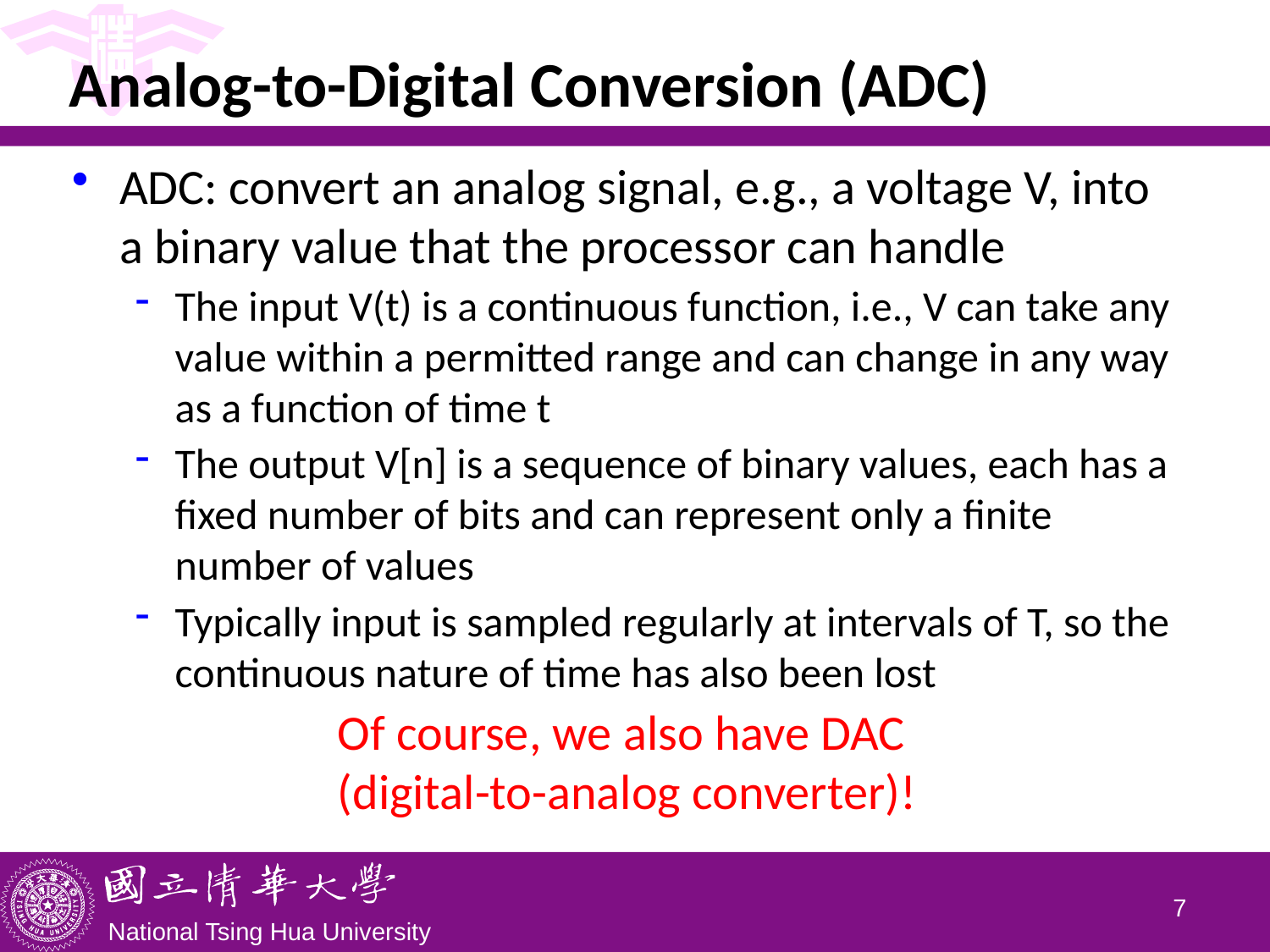

# Analog-to-Digital Conversion (ADC)
ADC: convert an analog signal, e.g., a voltage V, into a binary value that the processor can handle
The input V(t) is a continuous function, i.e., V can take any value within a permitted range and can change in any way as a function of time t
The output V[n] is a sequence of binary values, each has a fixed number of bits and can represent only a finite number of values
Typically input is sampled regularly at intervals of T, so the continuous nature of time has also been lost
Of course, we also have DAC
(digital-to-analog converter)!
7